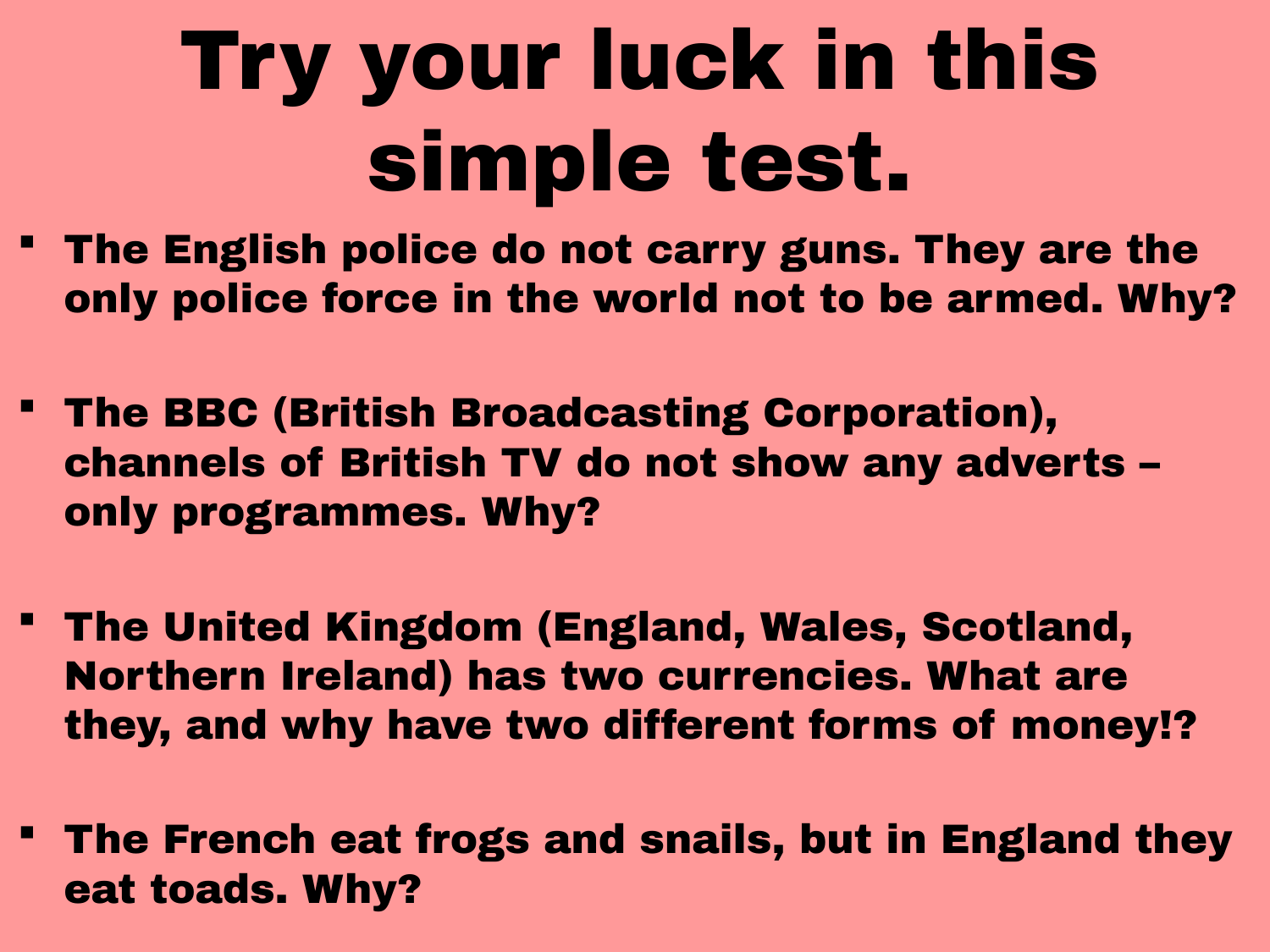

# Try your luck in this simple test.
The English police do not carry guns. They are the only police force in the world not to be armed. Why?

The BBC (British Broadcasting Corporation), channels of British TV do not show any adverts – only programmes. Why?

The United Kingdom (England, Wales, Scotland, Northern Ireland) has two currencies. What are they, and why have two different forms of money!?

The French eat frogs and snails, but in England they eat toads. Why?